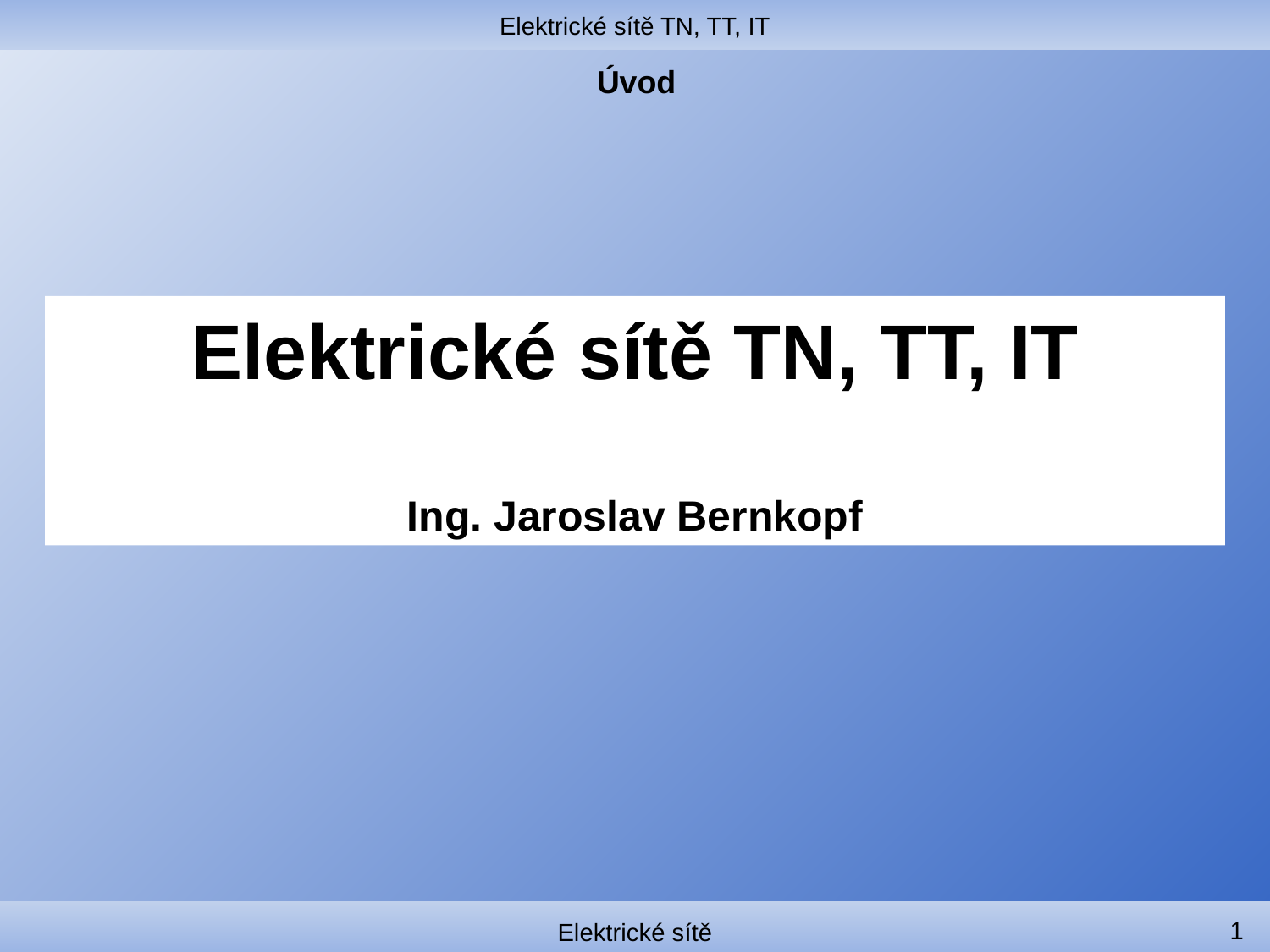

Elektrické sítě TN, TT, IT
# Úvod
Elektrické sítě TN, TT, IT

Ing. Jaroslav Bernkopf
1
Elektrické sítě